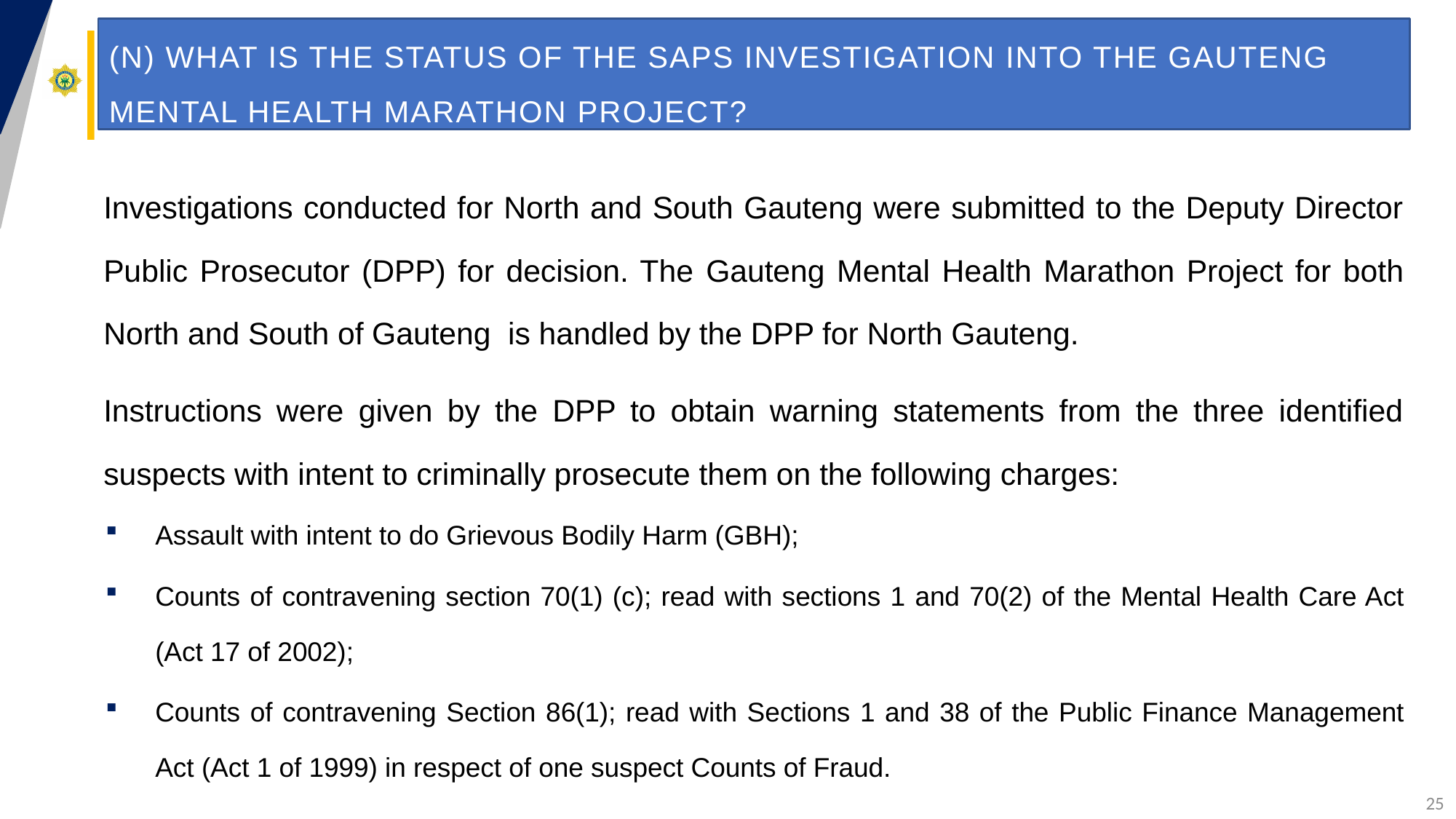

# (n) What is the status of the SAPS investigation into the Gauteng Mental Health Marathon Project?
Investigations conducted for North and South Gauteng were submitted to the Deputy Director Public Prosecutor (DPP) for decision. The Gauteng Mental Health Marathon Project for both North and South of Gauteng  is handled by the DPP for North Gauteng.
Instructions were given by the DPP to obtain warning statements from the three identified suspects with intent to criminally prosecute them on the following charges:
Assault with intent to do Grievous Bodily Harm (GBH);
Counts of contravening section 70(1) (c); read with sections 1 and 70(2) of the Mental Health Care Act (Act 17 of 2002);
Counts of contravening Section 86(1); read with Sections 1 and 38 of the Public Finance Management Act (Act 1 of 1999) in respect of one suspect Counts of Fraud.
25